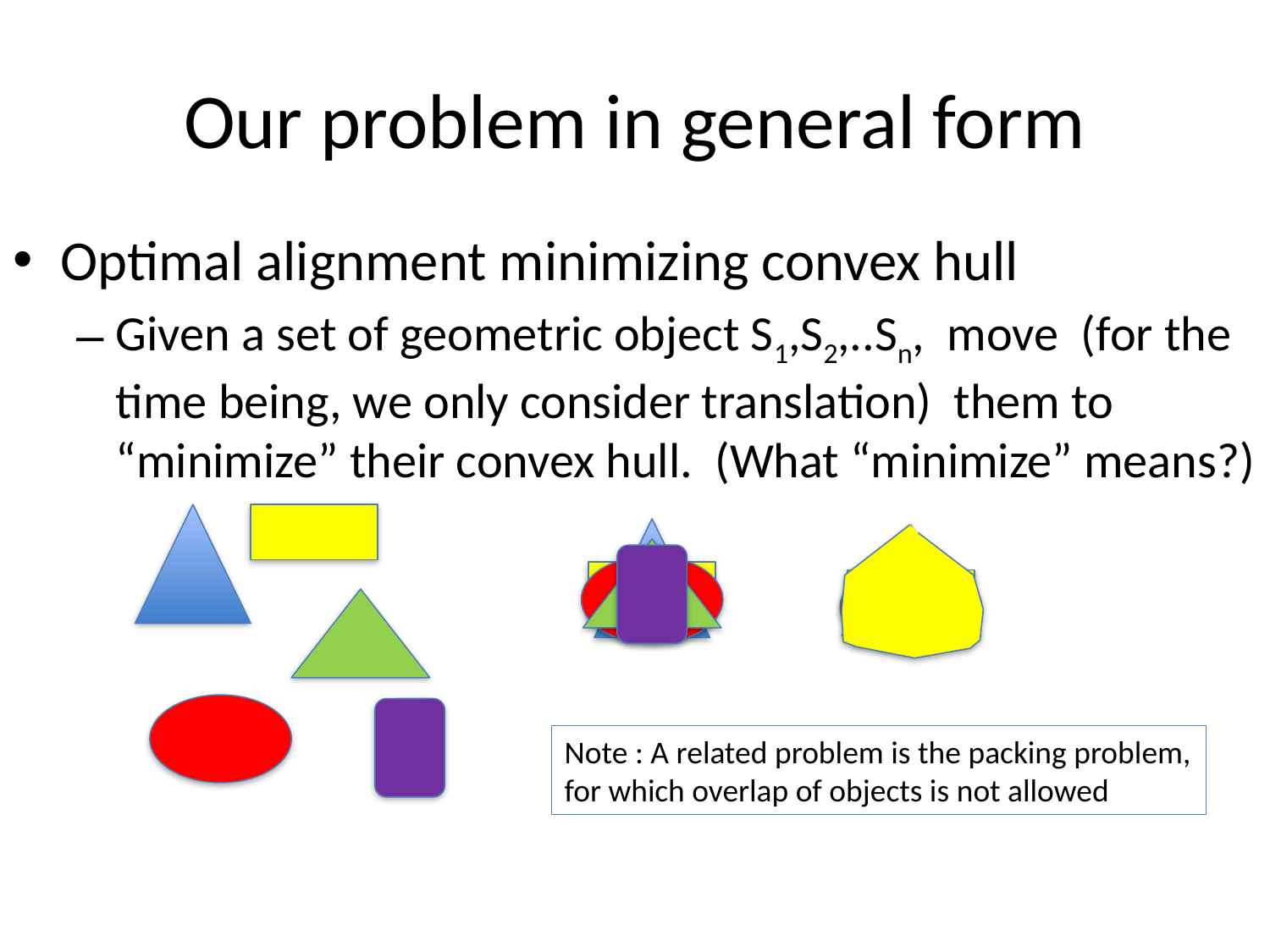

# Our problem in general form
Optimal alignment minimizing convex hull
Given a set of geometric object S1,S2,..Sn,  move  (for the time being, we only consider translation)  them to “minimize” their convex hull.  (What “minimize” means?)

Note : A related problem is the packing problem, for which overlap of objects is not allowed